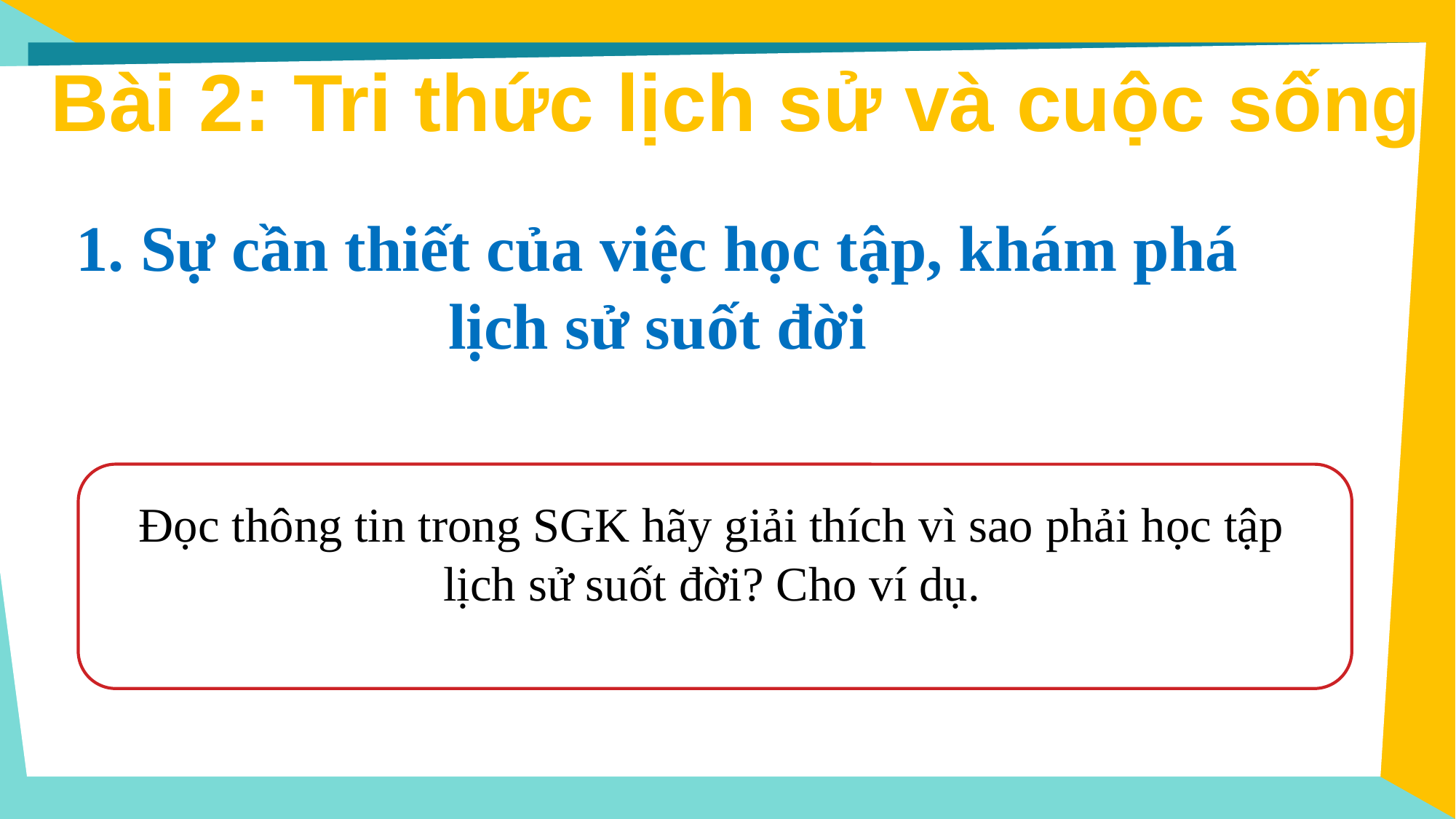

Bài 2: Tri thức lịch sử và cuộc sống
1. Sự cần thiết của việc học tập, khám phá lịch sử suốt đời

Đọc thông tin trong SGK hãy giải thích vì sao phải học tập lịch sử suốt đời? Cho ví dụ.